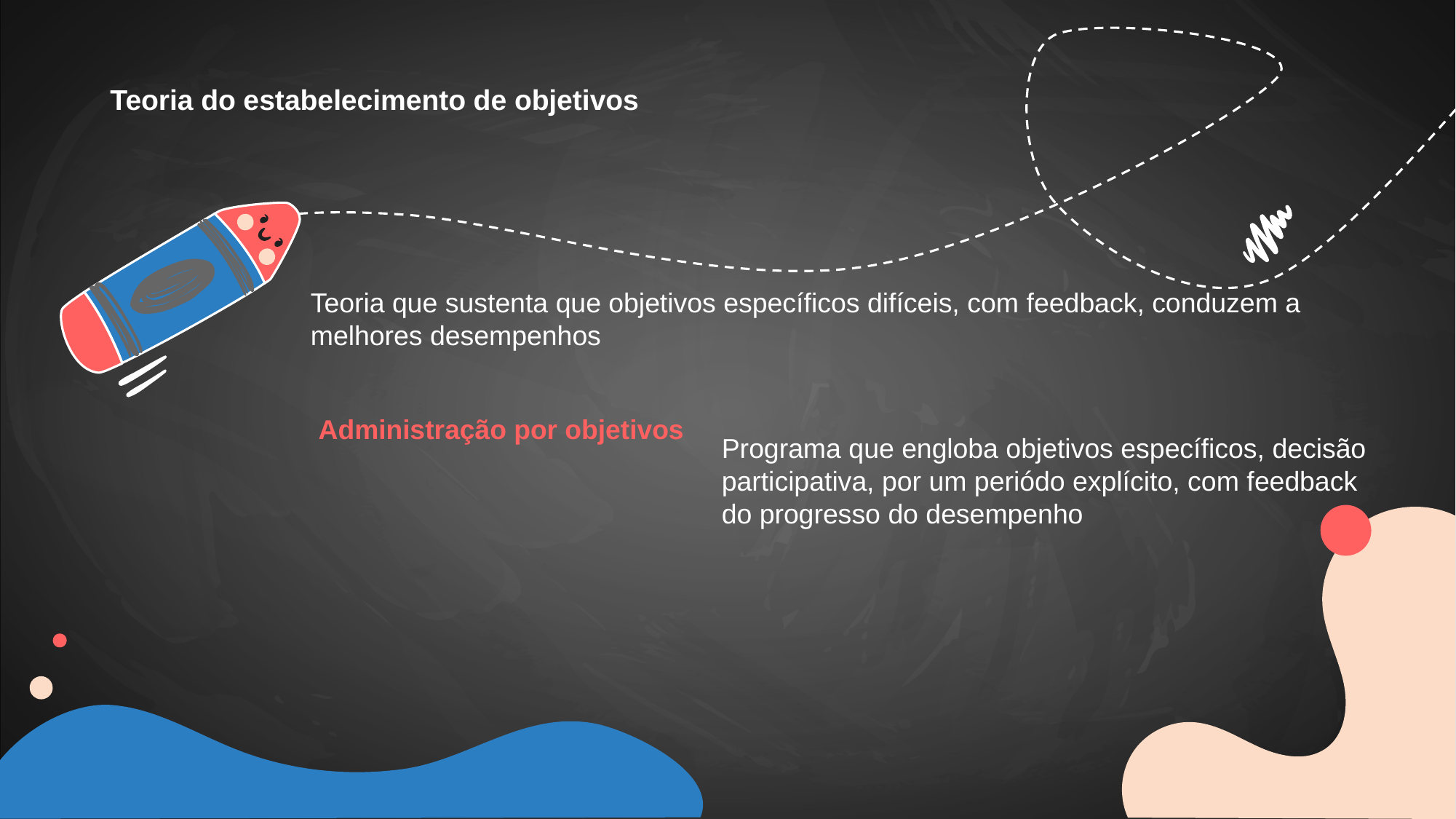

Teoria do estabelecimento de objetivos
Teoria que sustenta que objetivos específicos difíceis, com feedback, conduzem a melhores desempenhos
# Administração por objetivos
Programa que engloba objetivos específicos, decisão participativa, por um periódo explícito, com feedback do progresso do desempenho